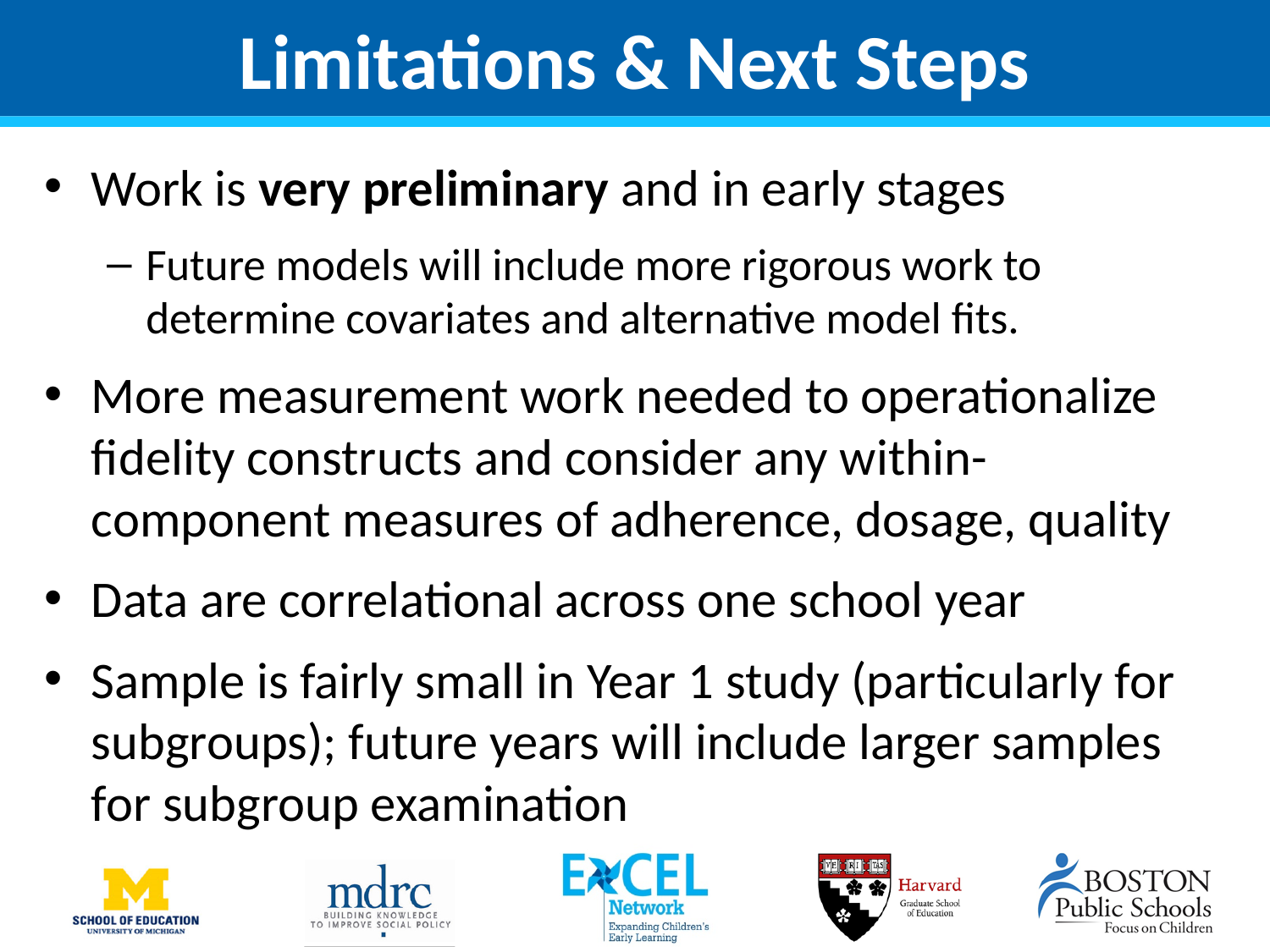

# Limitations & Next Steps
Work is very preliminary and in early stages
Future models will include more rigorous work to determine covariates and alternative model fits.
More measurement work needed to operationalize fidelity constructs and consider any within-component measures of adherence, dosage, quality
Data are correlational across one school year
Sample is fairly small in Year 1 study (particularly for subgroups); future years will include larger samples for subgroup examination